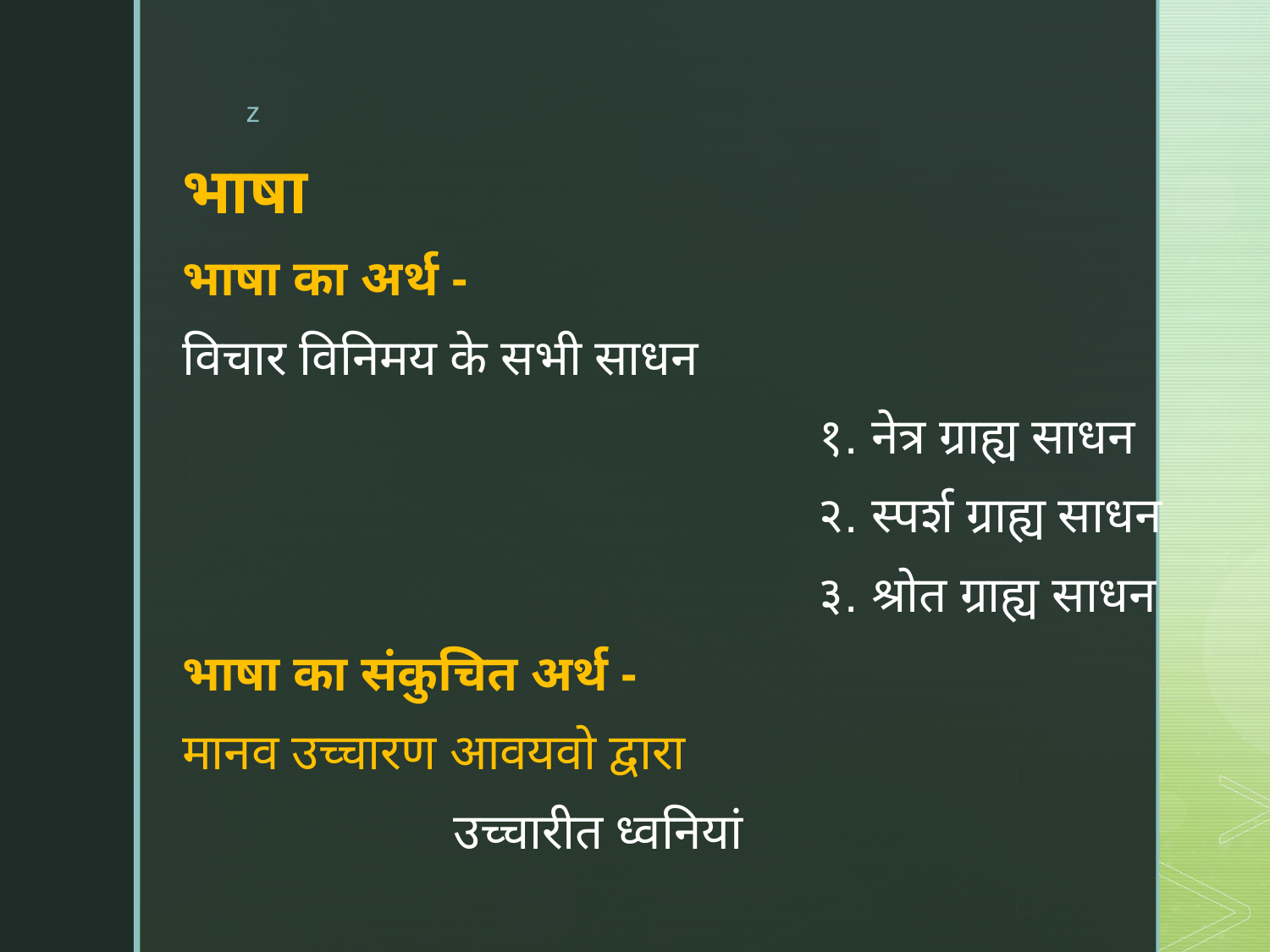

भाषा
भाषा का अर्थ -
विचार विनिमय के सभी साधन
					१. नेत्र ग्राह्य साधन
					२. स्पर्श ग्राह्य साधन
					३. श्रोत ग्राह्य साधन
भाषा का संकुचित अर्थ -
मानव उच्चारण आवयवो द्वारा
                     उच्चारीत ध्वनियां